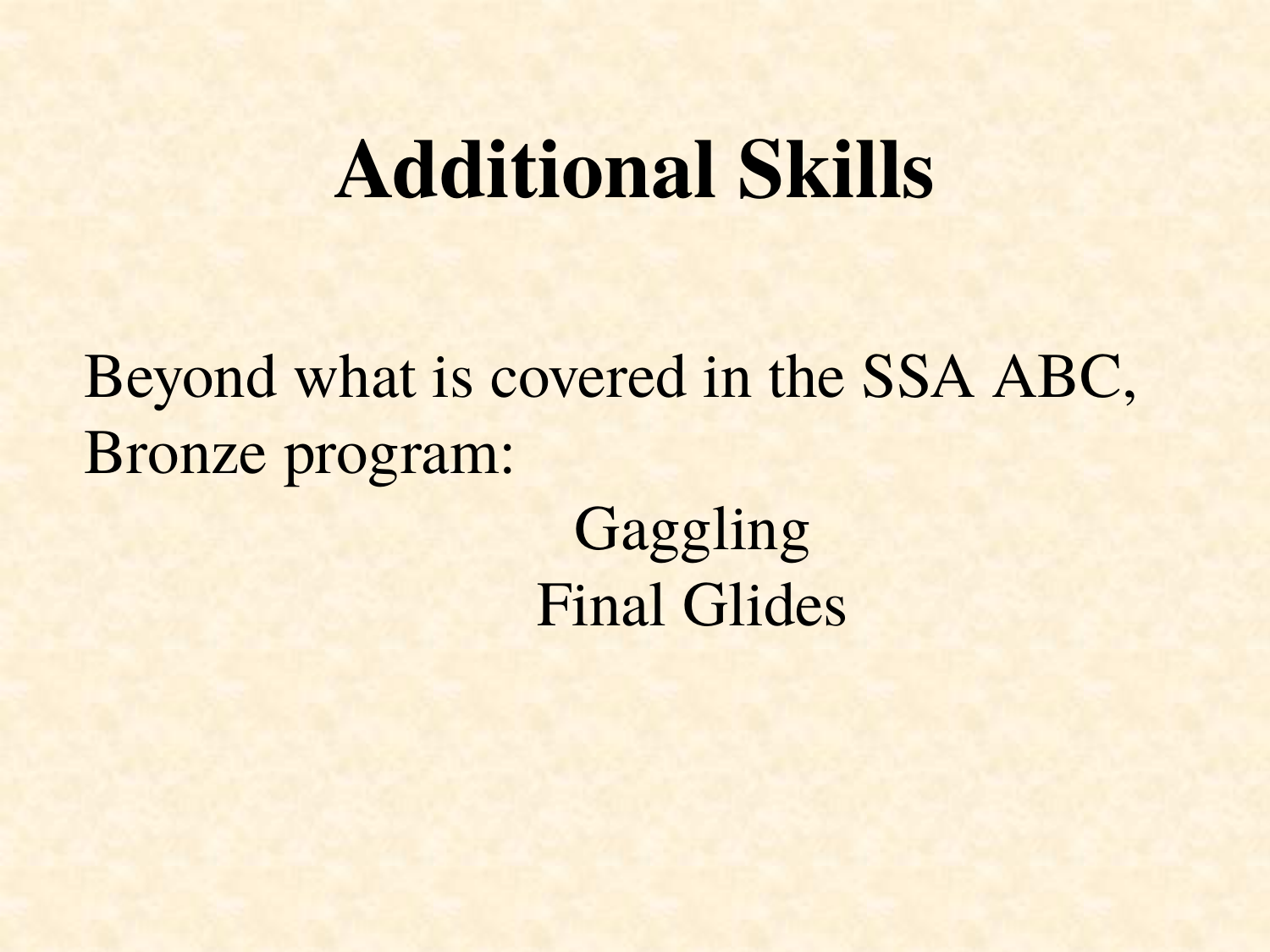

# Additional Skills
Beyond what is covered in the SSA ABC, Bronze program:
	Gaggling
	Final Glides